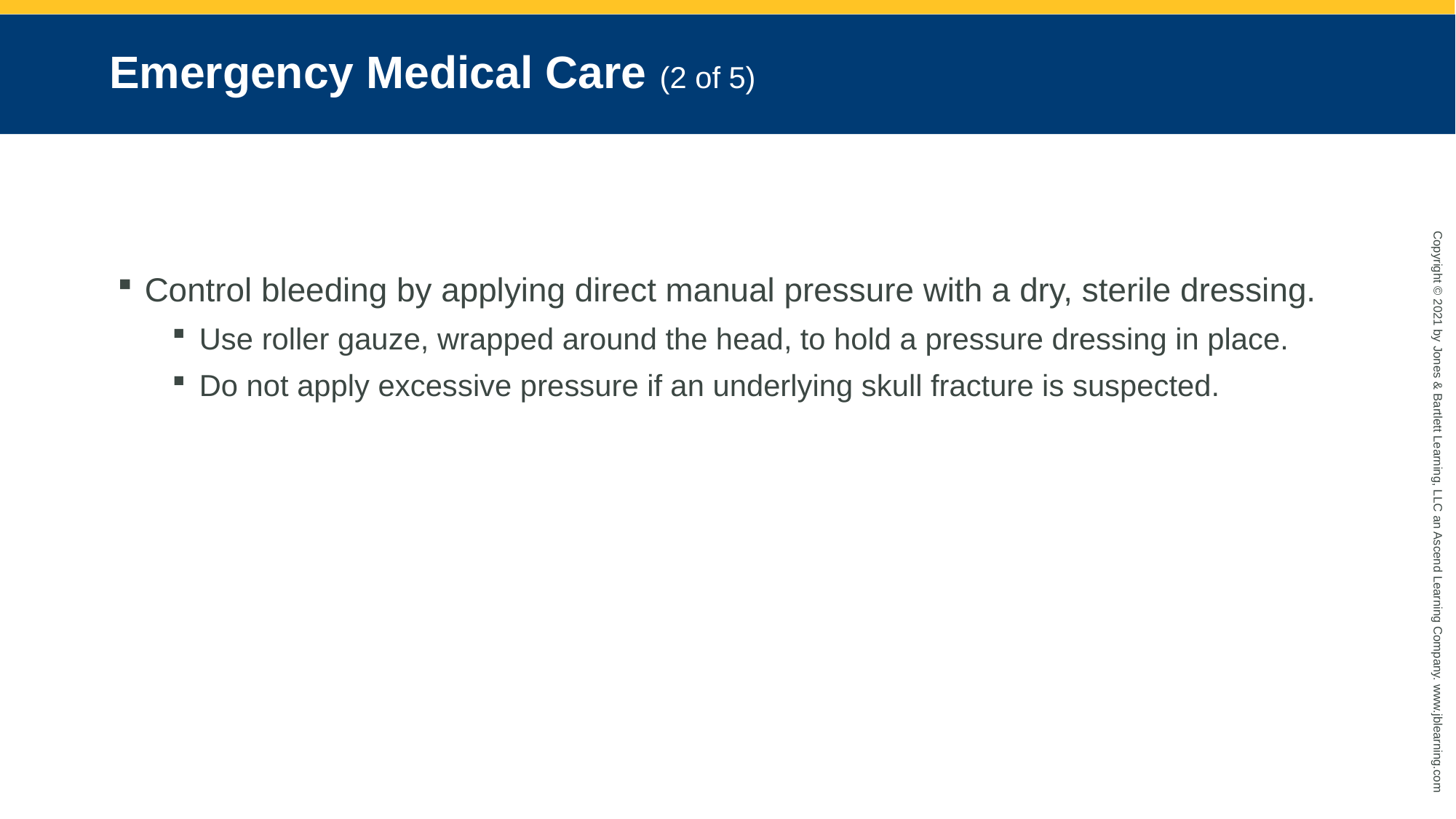

# Emergency Medical Care (2 of 5)
Control bleeding by applying direct manual pressure with a dry, sterile dressing.
Use roller gauze, wrapped around the head, to hold a pressure dressing in place.
Do not apply excessive pressure if an underlying skull fracture is suspected.